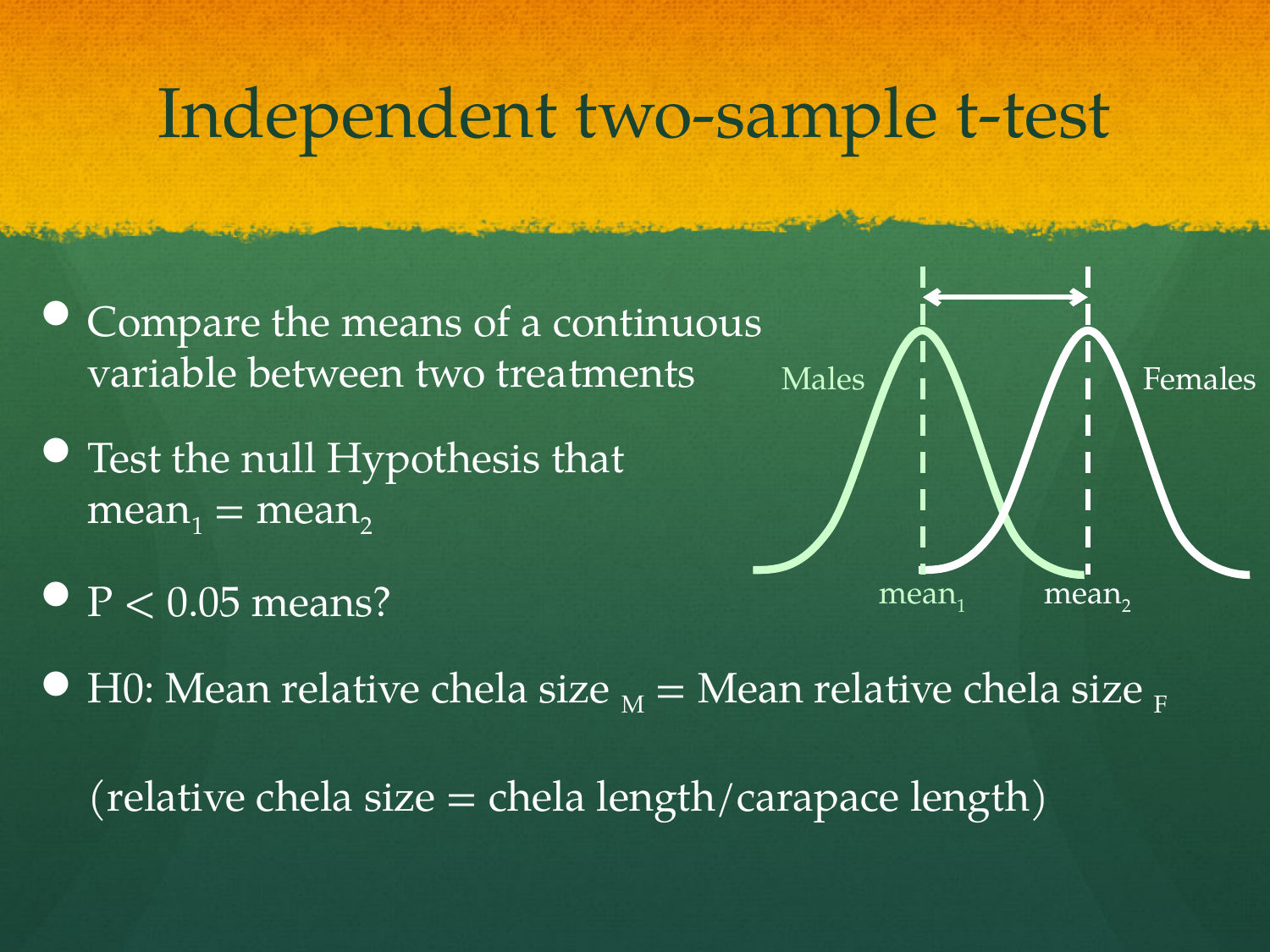

# Independent two-sample t-test

Males
Females
mean1

mean2
Compare the means of a continuous
variable between two treatments
Test the null Hypothesis that
mean1 = mean2
P < 0.05 means?
H0: Mean relative chela size M = Mean relative chela size F
(relative chela size = chela length/carapace length)